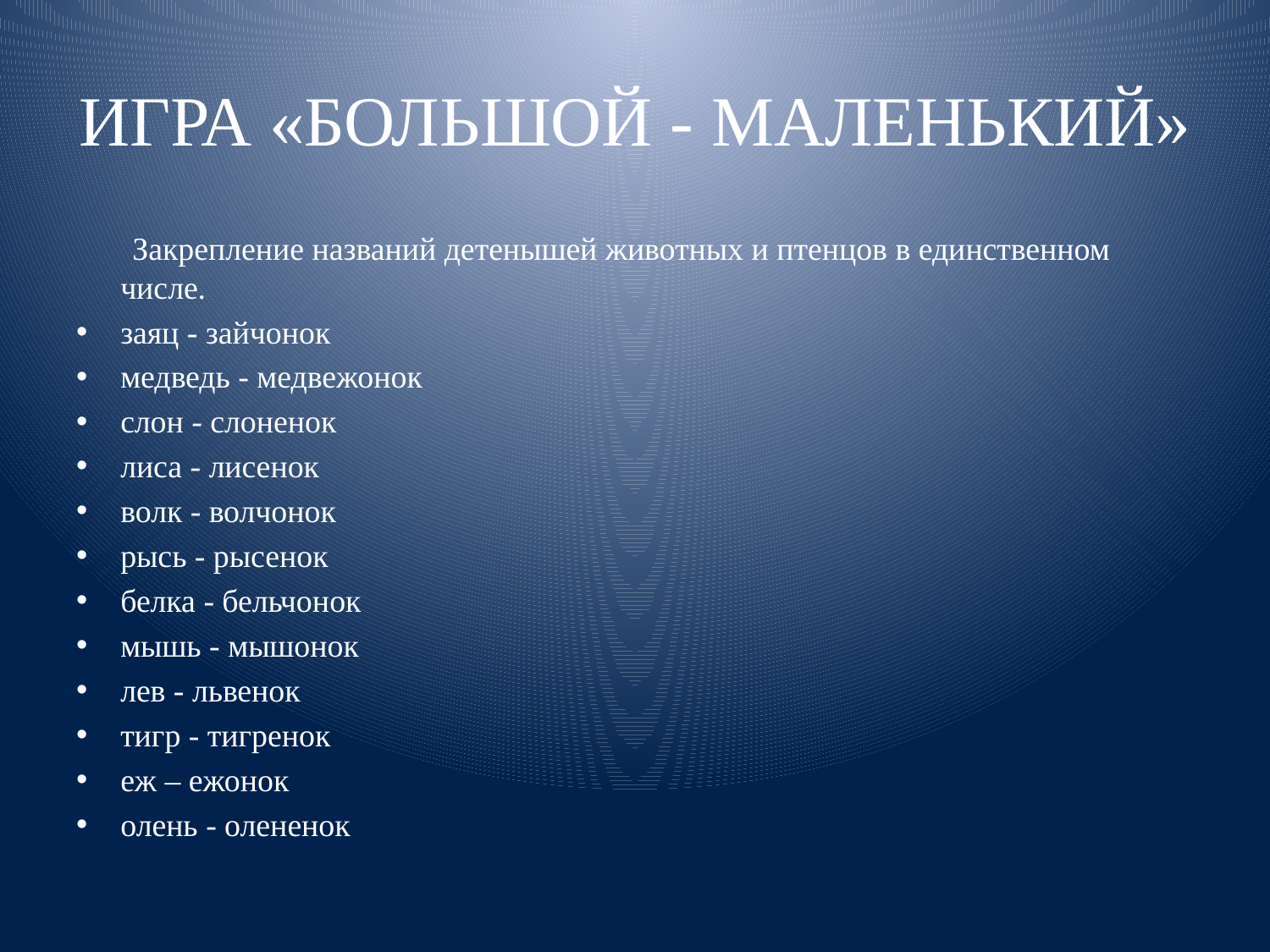

# ИГРА «БОЛЬШОЙ - МАЛЕНЬКИЙ»
       Закрепление названий детенышей животных и птенцов в единственном числе.
заяц - зайчонок
медведь - медвежонок
слон - слоненок
лиса - лисенок
волк - волчонок
рысь - рысенок
белка - бельчонок
мышь - мышонок
лев - львенок
тигр - тигренок
еж – ежонок
олень - олененок